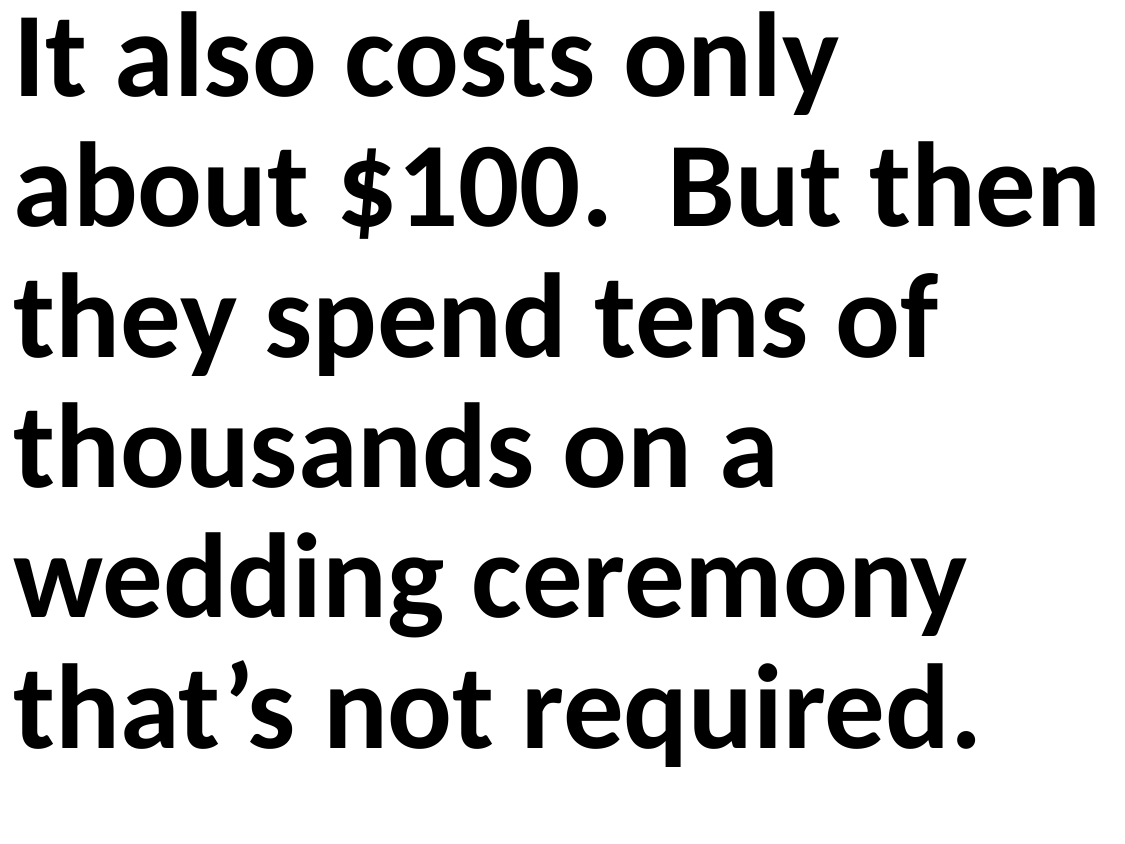

It also costs only about $100.  But then they spend tens of thousands on a wedding ceremony that’s not required.